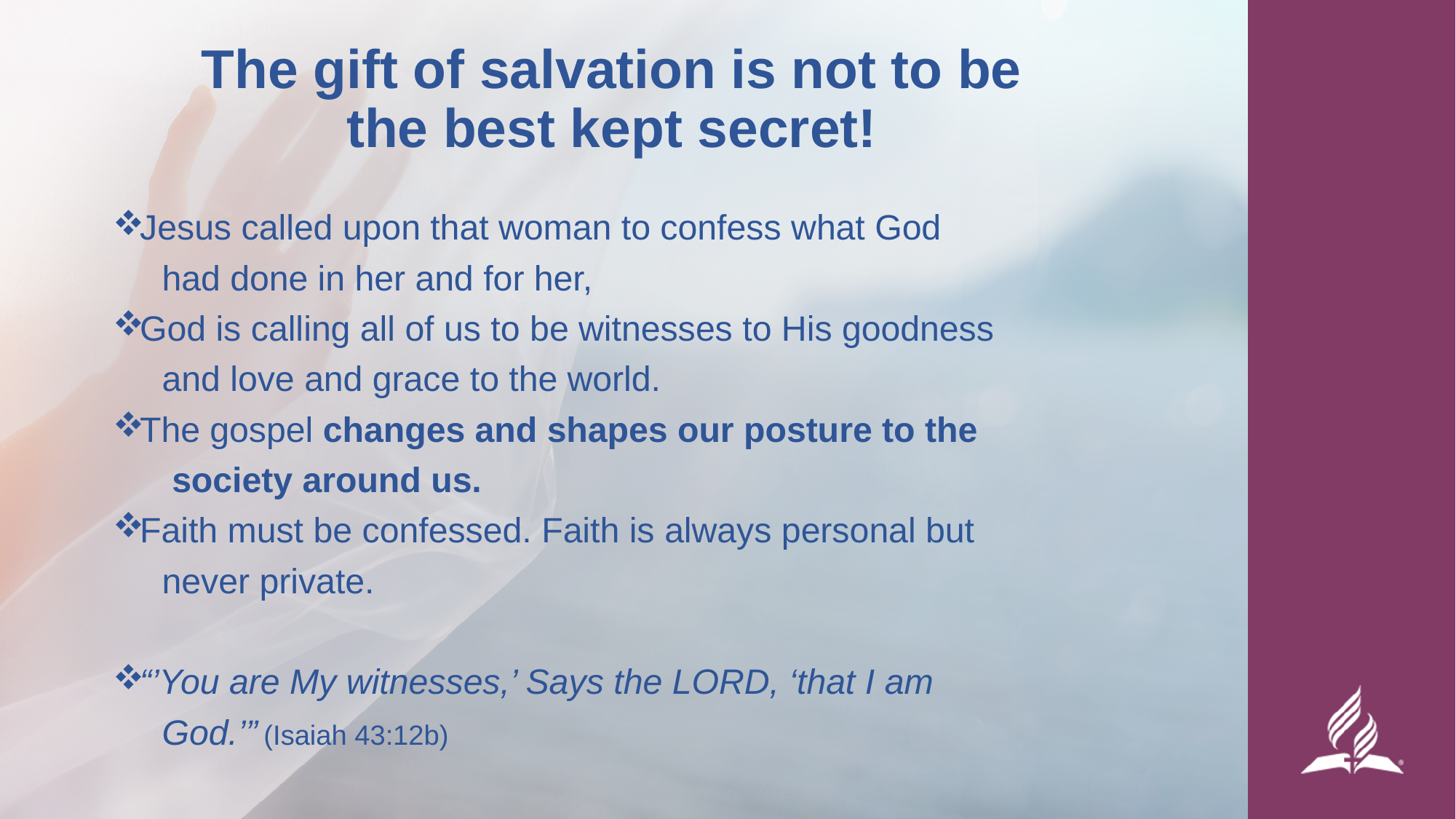

# The gift of salvation is not to be the best kept secret!
Jesus called upon that woman to confess what God
     had done in her and for her,
God is calling all of us to be witnesses to His goodness
     and love and grace to the world.
The gospel changes and shapes our posture to the
      society around us.
Faith must be confessed. Faith is always personal but
     never private.

“’You are My witnesses,’ Says the LORD, ‘that I am
     God.’” (Isaiah 43:12b)